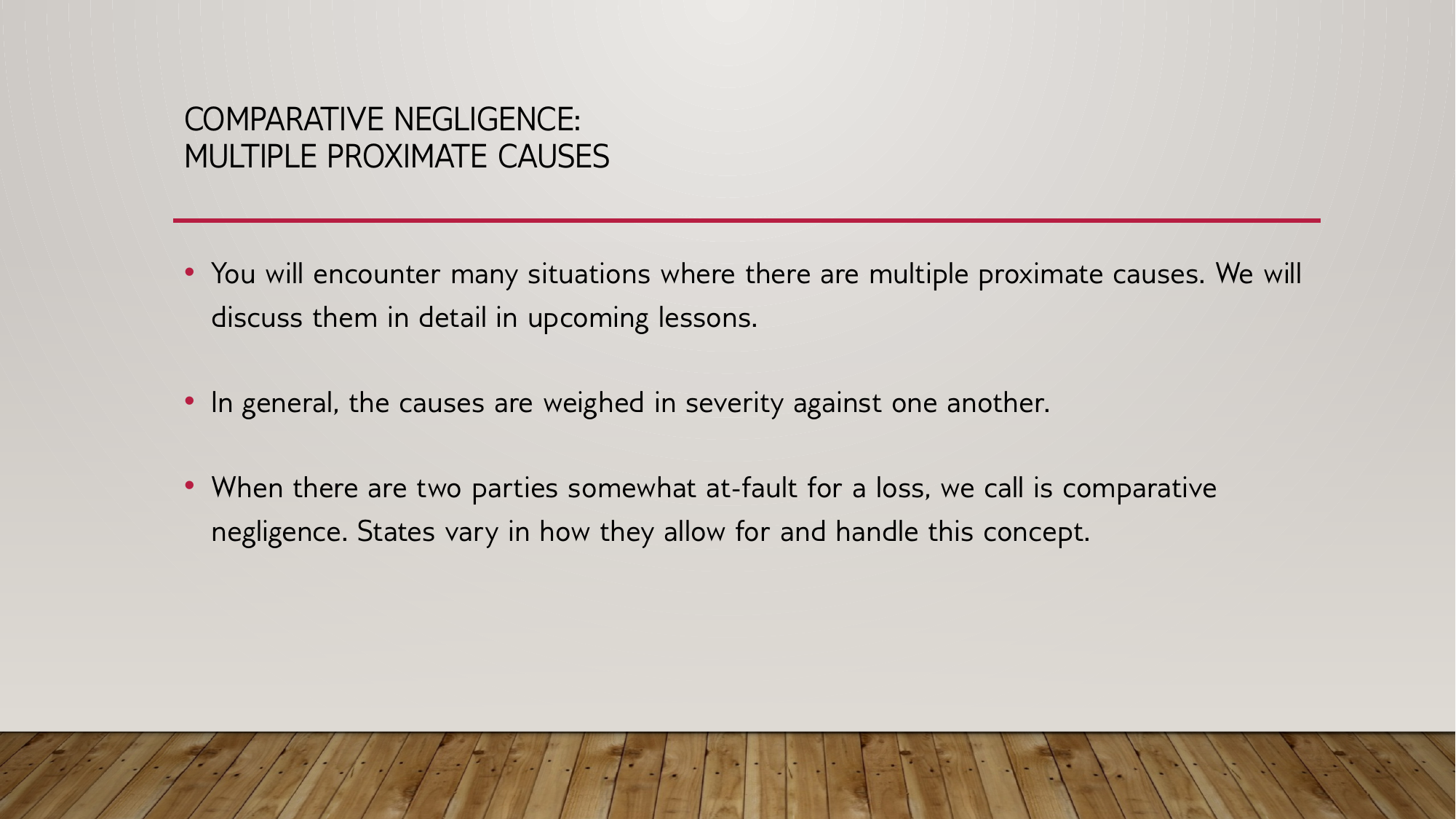

# Comparative Negligence: Multiple Proximate Causes
You will encounter many situations where there are multiple proximate causes. We will discuss them in detail in upcoming lessons.

In general, the causes are weighed in severity against one another.

When there are two parties somewhat at-fault for a loss, we call is comparative negligence. States vary in how they allow for and handle this concept.